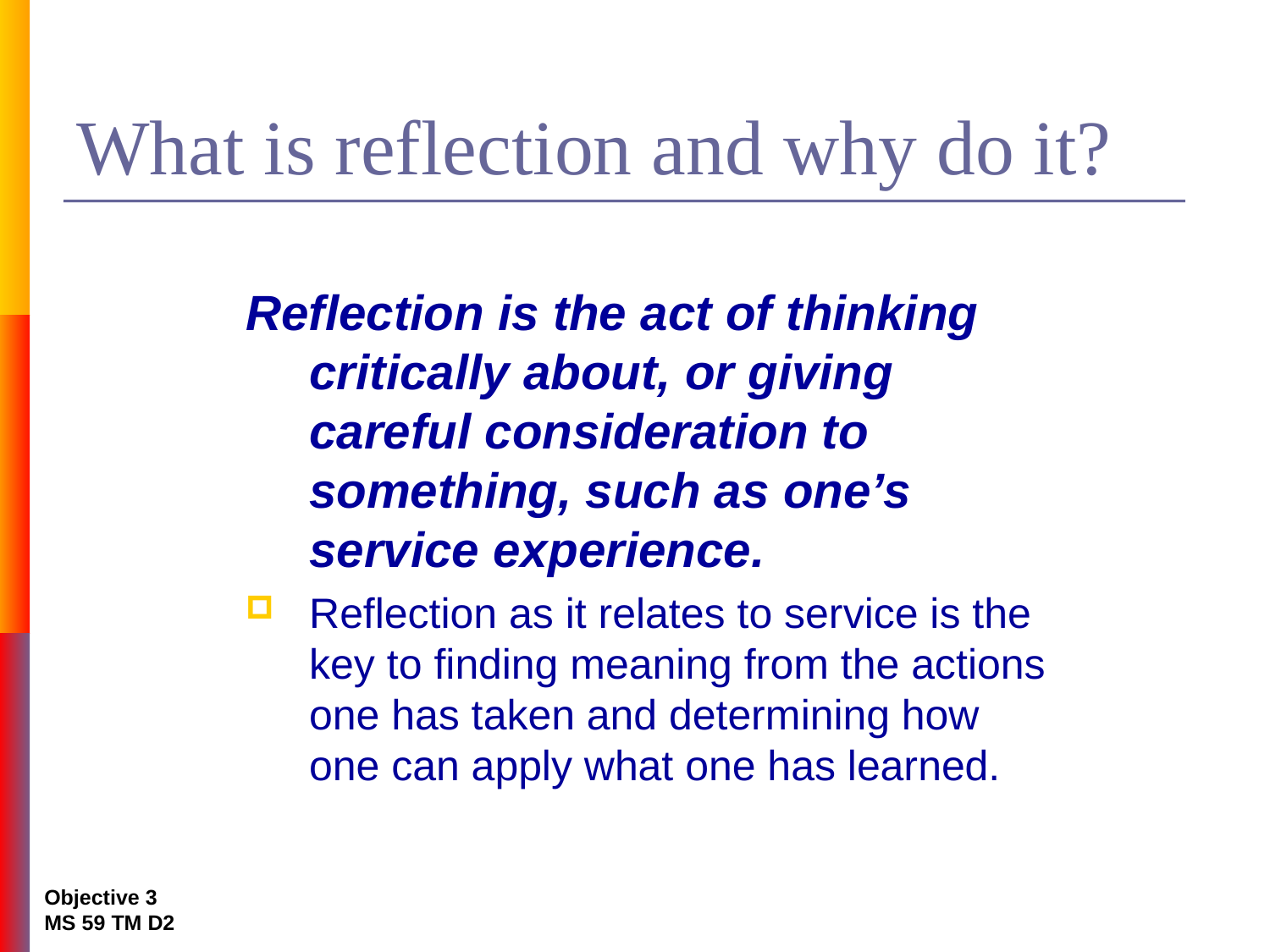

# What is reflection and why do it?
Reflection is the act of thinking critically about, or giving careful consideration to something, such as one’s service experience.
Reflection as it relates to service is the key to finding meaning from the actions one has taken and determining how one can apply what one has learned.
Objective 3
MS 59 TM D2